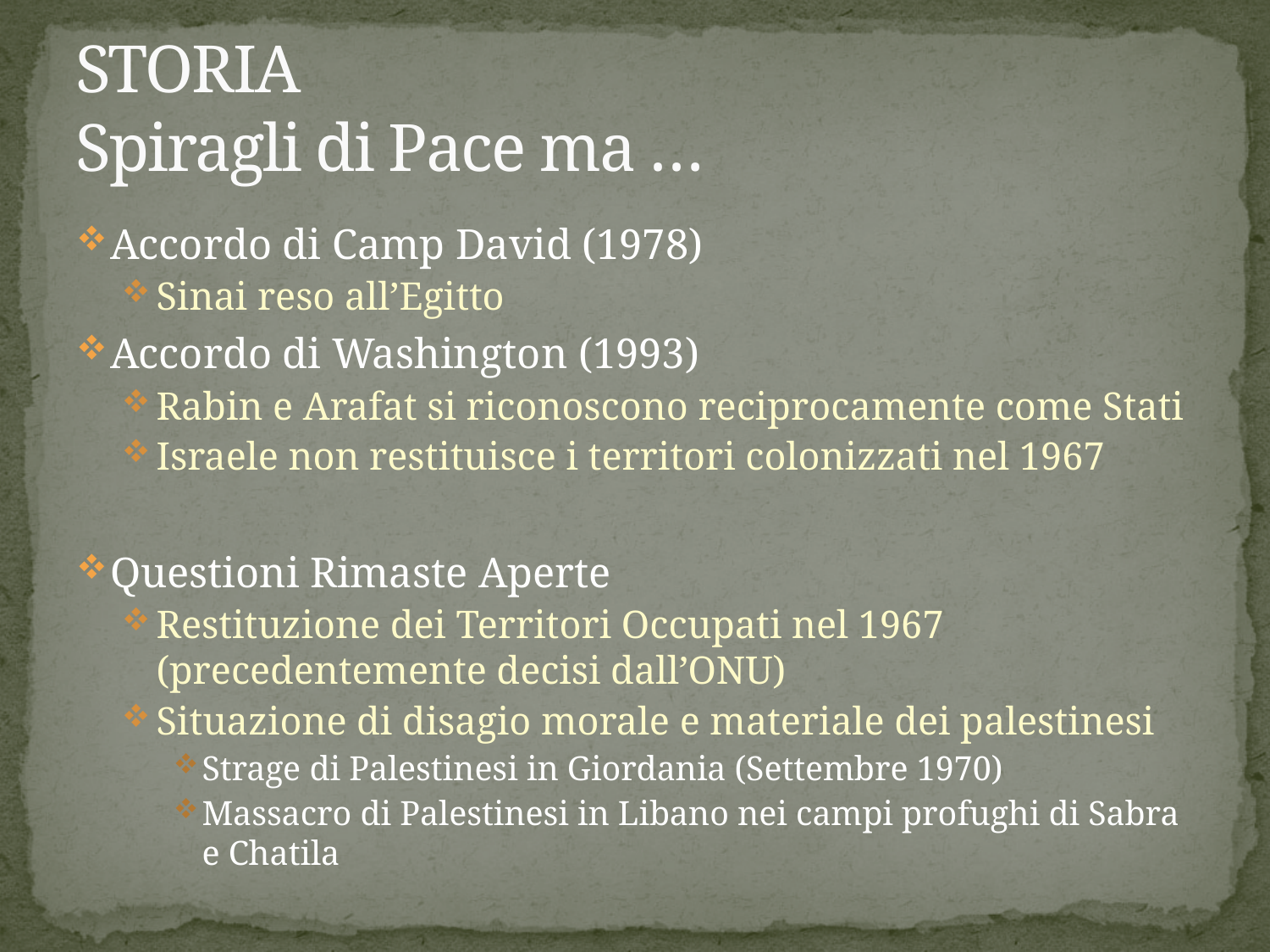

# STORIA Spiragli di Pace ma …
Accordo di Camp David (1978)
Sinai reso all’Egitto
Accordo di Washington (1993)
Rabin e Arafat si riconoscono reciprocamente come Stati
Israele non restituisce i territori colonizzati nel 1967

Questioni Rimaste Aperte
Restituzione dei Territori Occupati nel 1967 (precedentemente decisi dall’ONU)
Situazione di disagio morale e materiale dei palestinesi
Strage di Palestinesi in Giordania (Settembre 1970)
Massacro di Palestinesi in Libano nei campi profughi di Sabra e Chatila